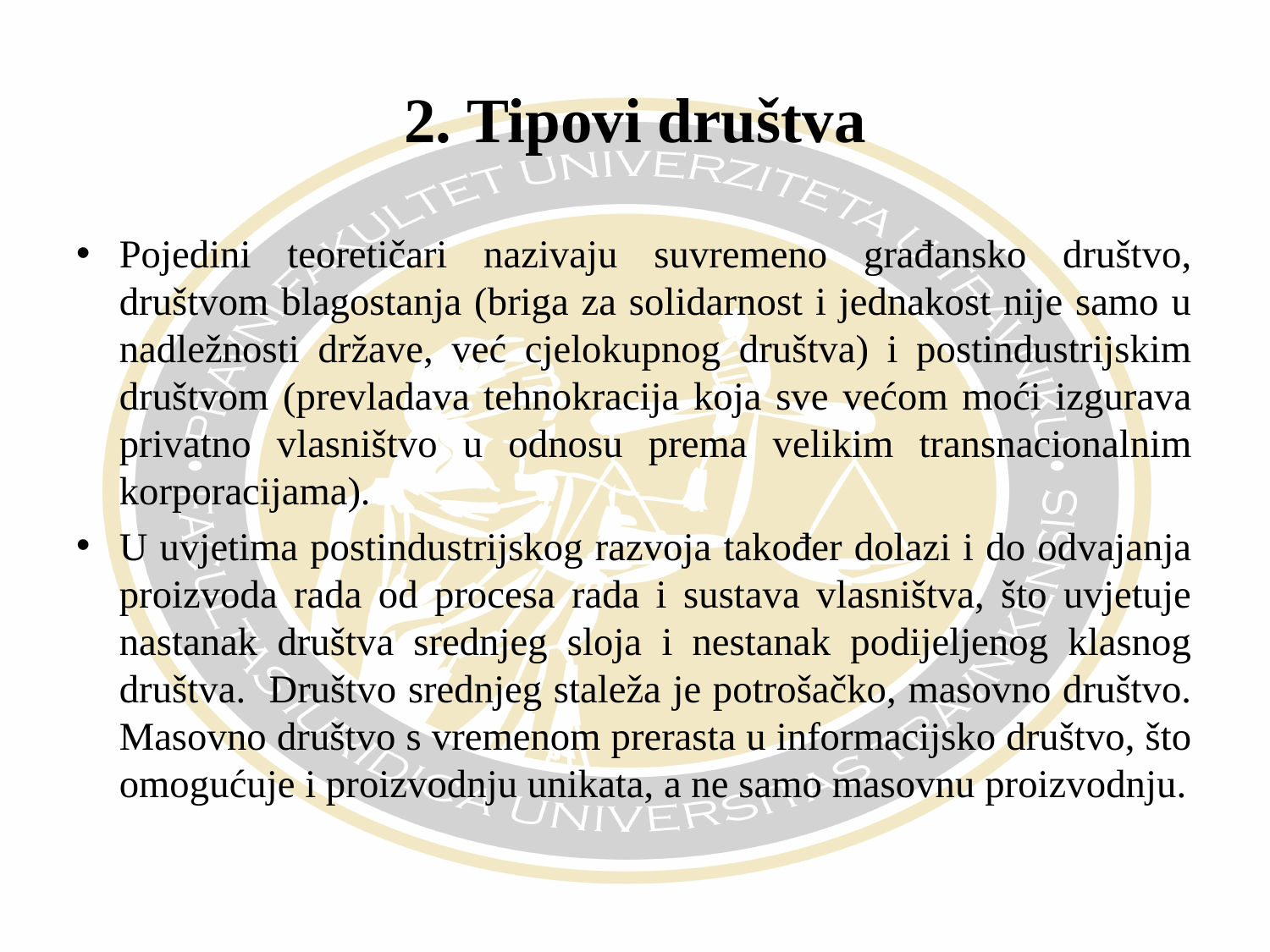

# 2. Tipovi društva
Pojedini teoretičari nazivaju suvremeno građansko društvo, društvom blagostanja (briga za solidarnost i jednakost nije samo u nadležnosti države, već cjelokupnog društva) i postindustrijskim društvom (prevladava tehnokracija koja sve većom moći izgurava privatno vlasništvo u odnosu prema velikim transnacionalnim korporacijama).
U uvjetima postindustrijskog razvoja također dolazi i do odvajanja proizvoda rada od procesa rada i sustava vlasništva, što uvjetuje nastanak društva srednjeg sloja i nestanak podijeljenog klasnog društva.  Društvo srednjeg staleža je potrošačko, masovno društvo. Masovno društvo s vremenom prerasta u informacijsko društvo, što omogućuje i proizvodnju unikata, a ne samo masovnu proizvodnju.